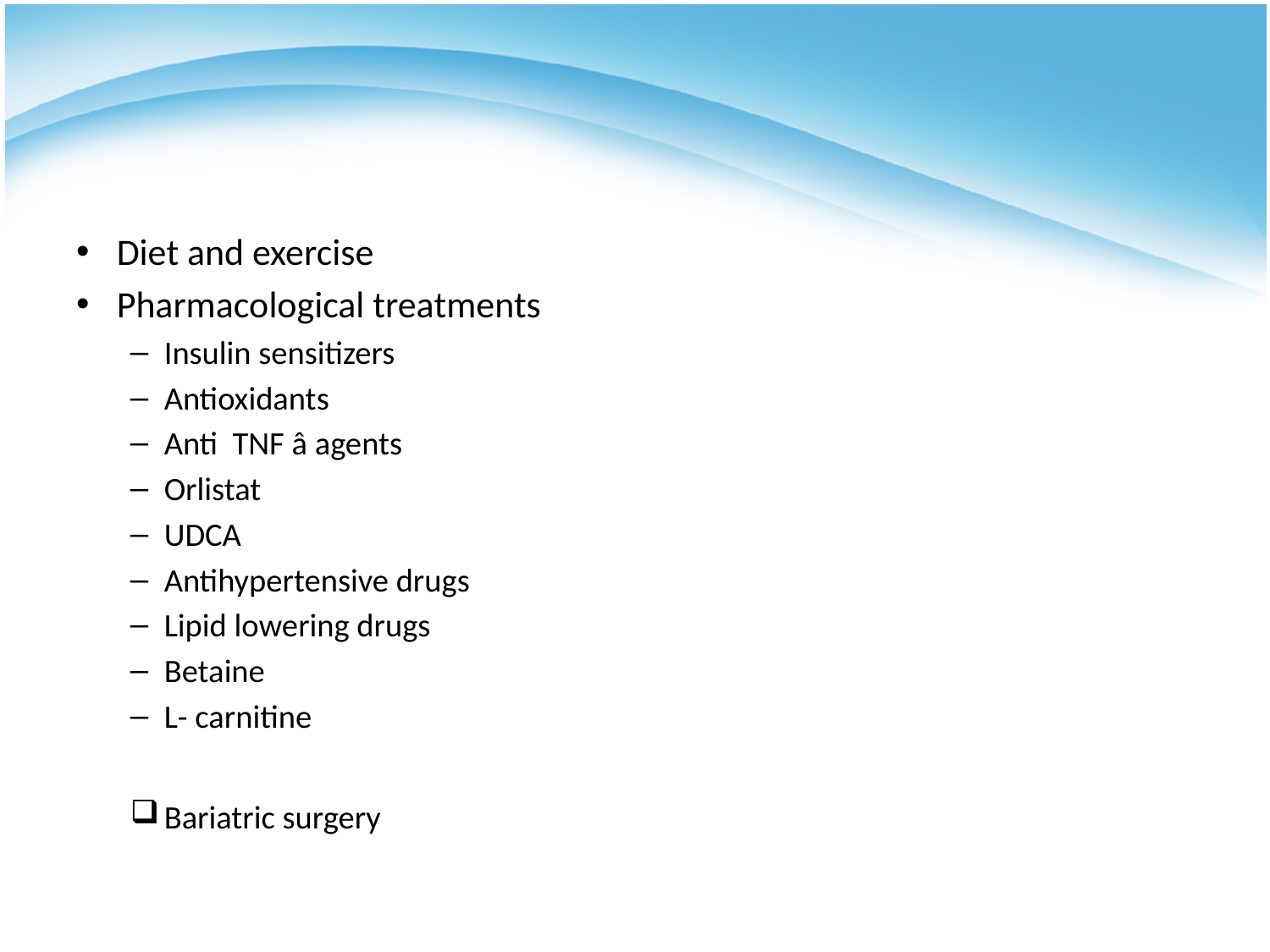

#
Diet and exercise
Pharmacological treatments
Insulin sensitizers
Antioxidants
Anti  TNF â agents
Orlistat
UDCA
Antihypertensive drugs
Lipid lowering drugs
Betaine
L- carnitine

Bariatric surgery